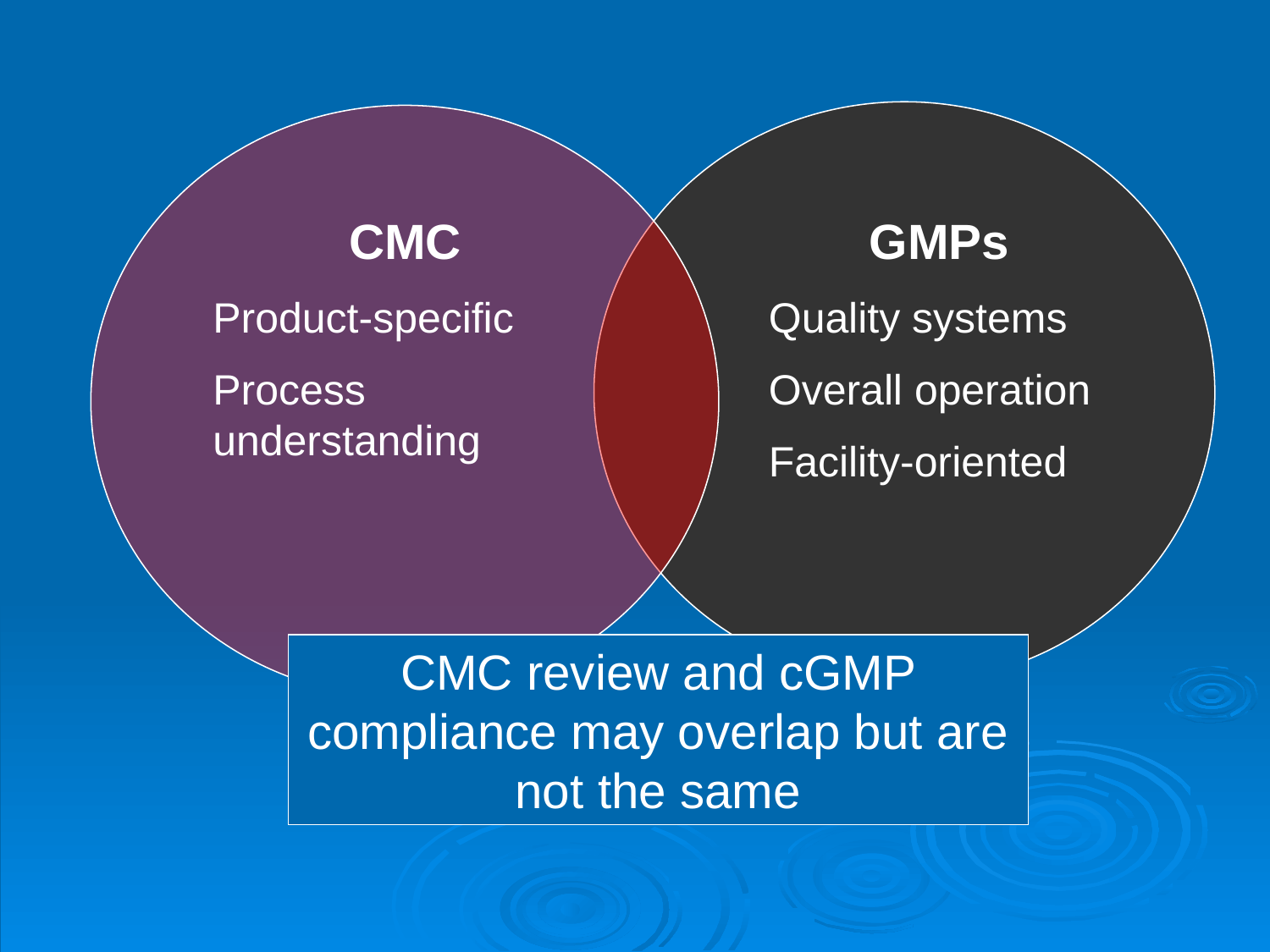

CMC
Product-specific
Process understanding
GMPs
Quality systems
Overall operation
Facility-oriented
CMC review and cGMP compliance may overlap but are not the same